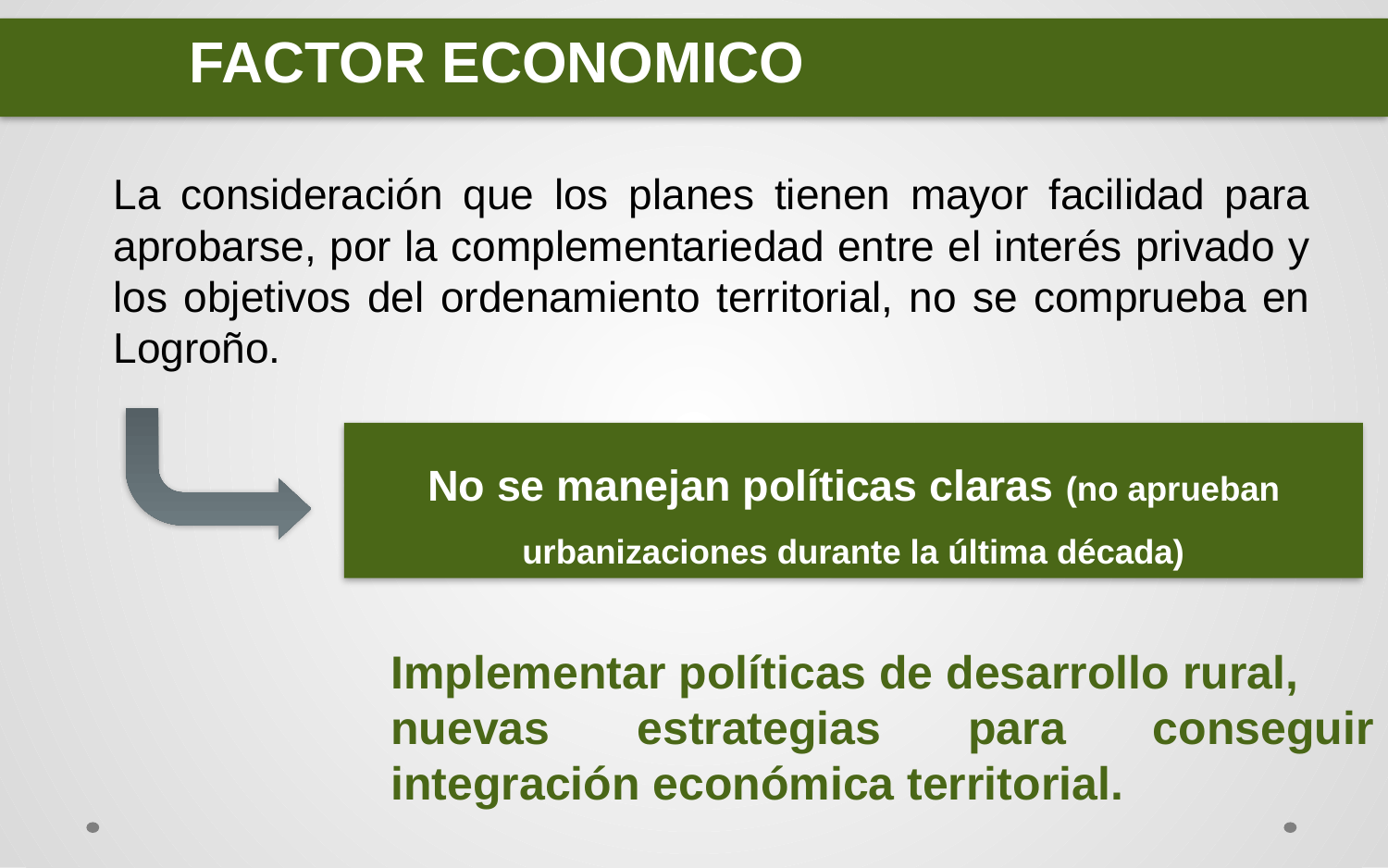

FACTOR ECONOMICO

La consideración que los planes tienen mayor facilidad para aprobarse, por la complementariedad entre el interés privado y los objetivos del ordenamiento territorial, no se comprueba en Logroño.

# No se manejan políticas claras (no aprueban urbanizaciones durante la última década)
Implementar políticas de desarrollo rural,
nuevas estrategias para conseguir integración económica territorial.